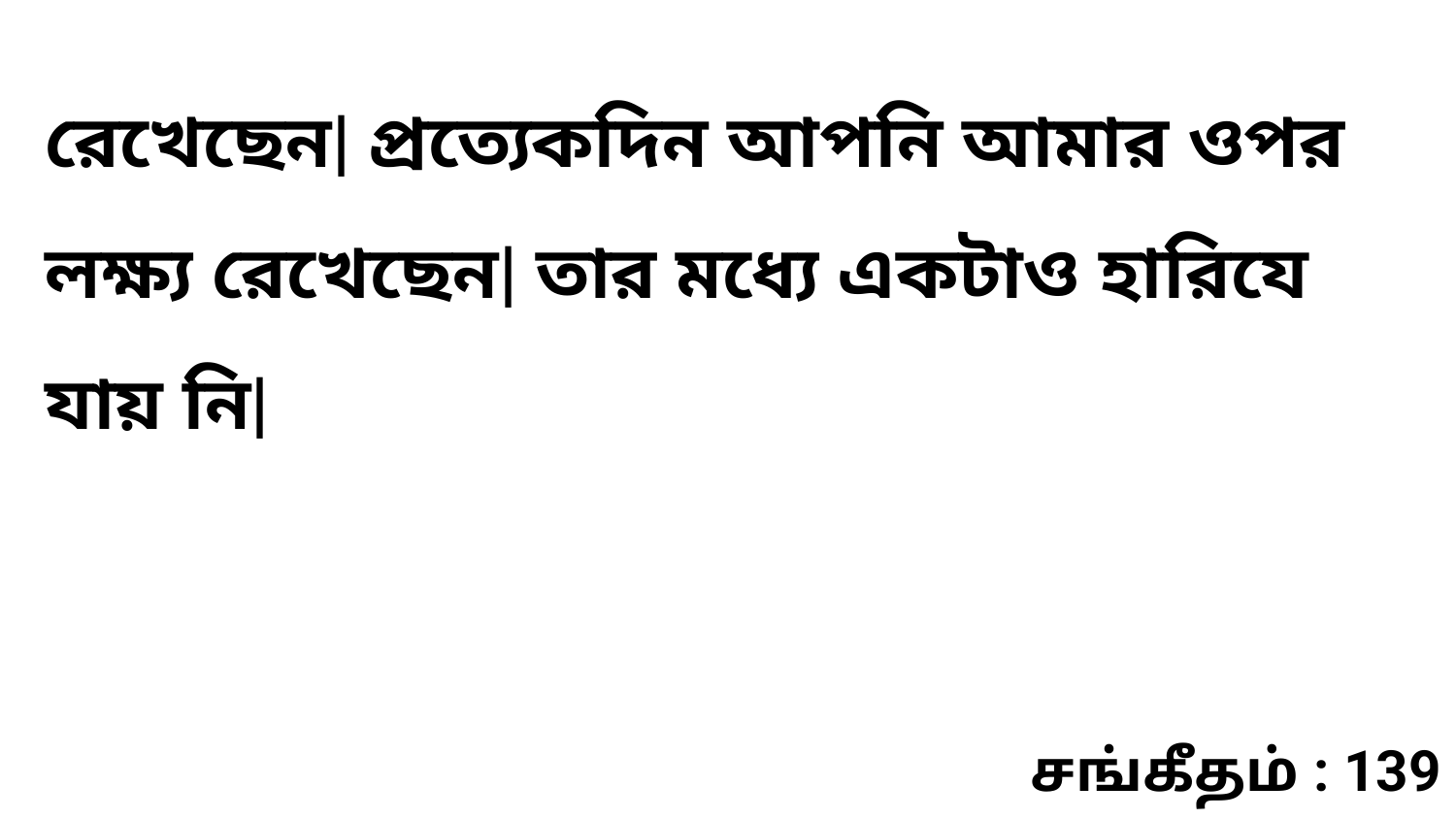

রেখেছেন| প্রত্যেকদিন আপনি আমার ওপর লক্ষ্য রেখেছেন| তার মধ্যে একটাও হারিযে যায় নি|
சங்கீதம் : 139